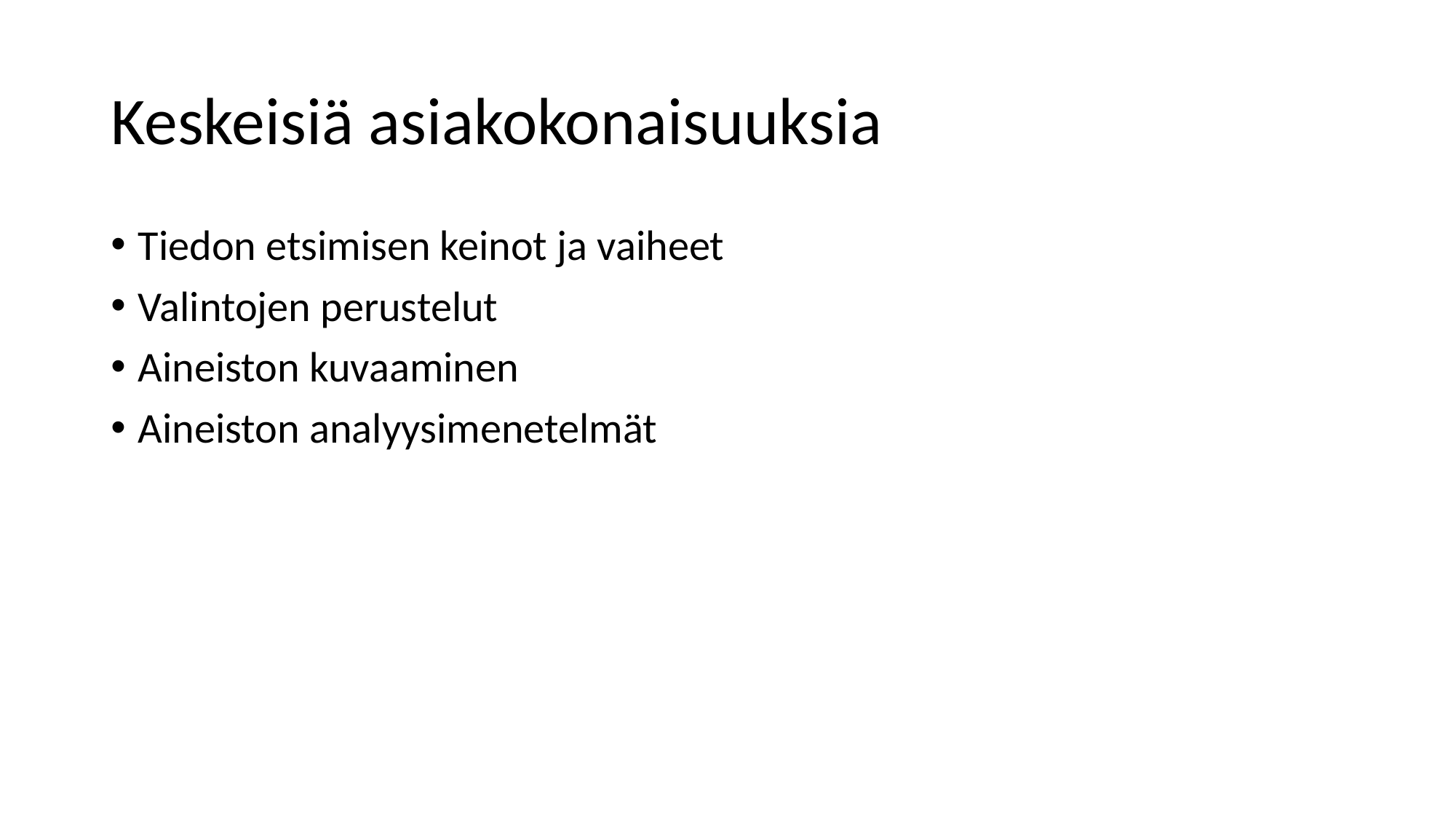

# Keskeisiä asiakokonaisuuksia
Tiedon etsimisen keinot ja vaiheet
Valintojen perustelut
Aineiston kuvaaminen
Aineiston analyysimenetelmät